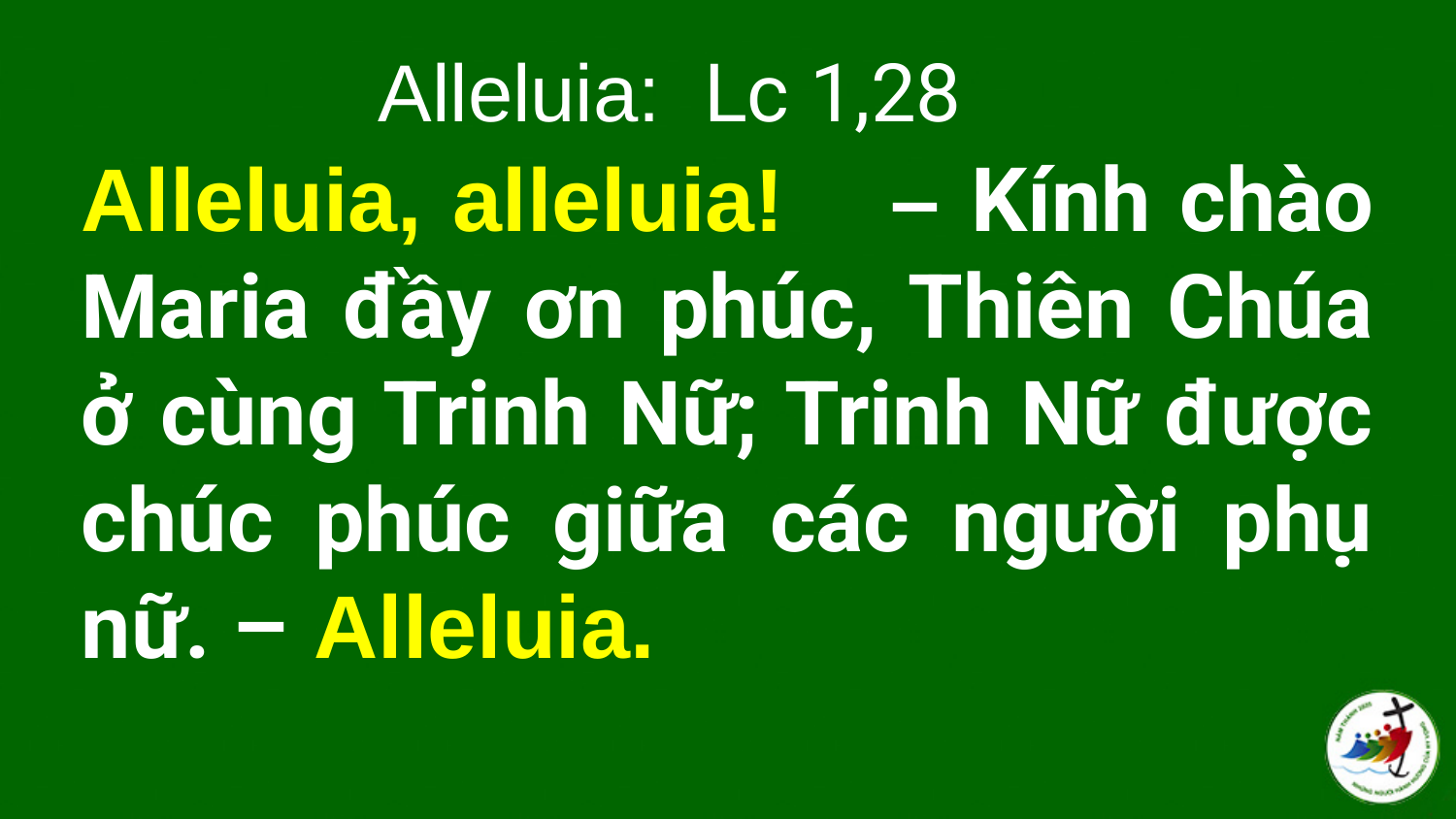

Alleluia:  Lc 1,28
# Alleluia, alleluia!    – Kính chào Maria đầy ơn phúc, Thiên Chúa ở cùng Trinh Nữ; Trinh Nữ được chúc phúc giữa các người phụ nữ. – Alleluia.